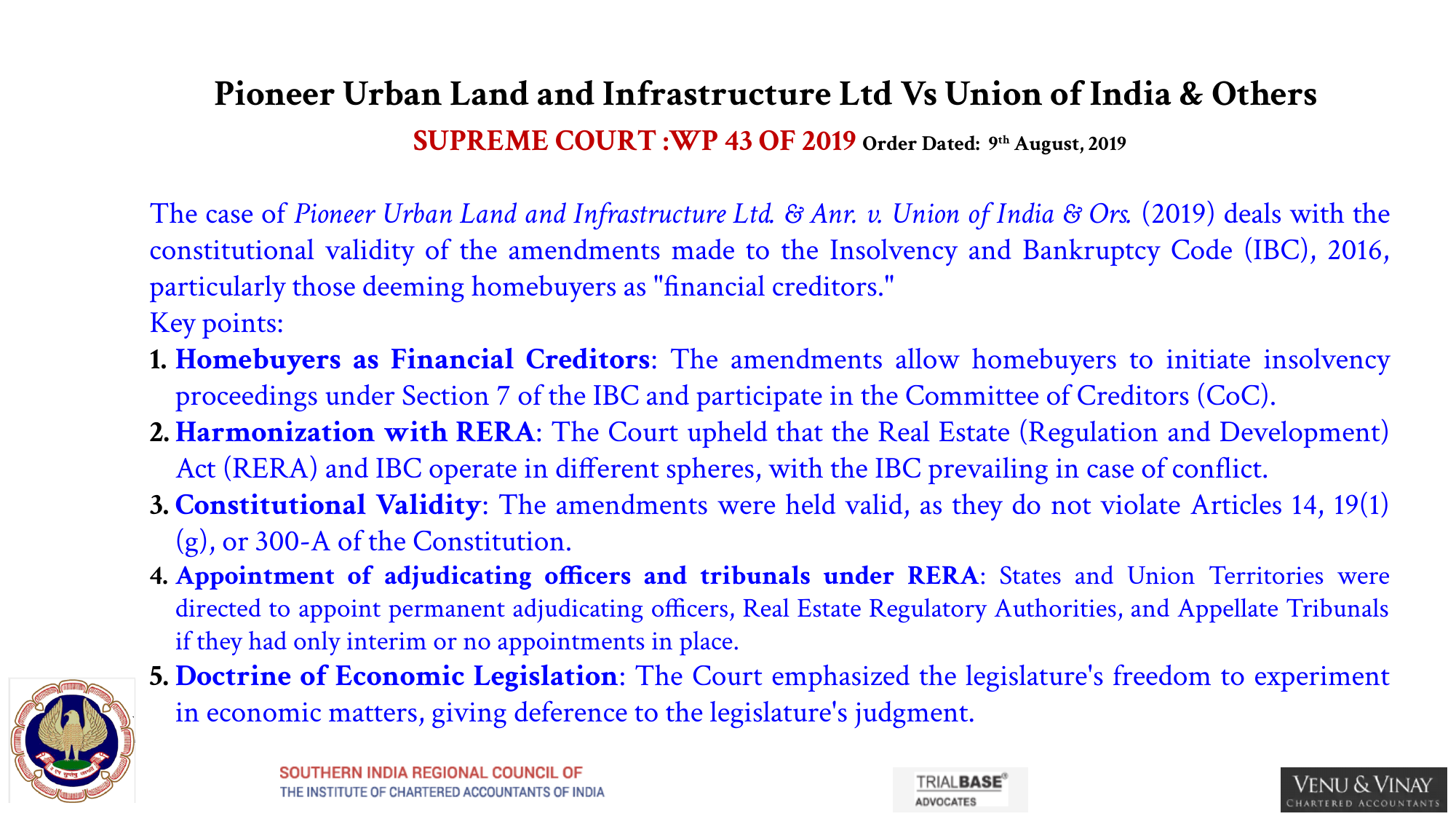

Pioneer Urban Land and Infrastructure Ltd Vs Union of India & Others
SUPREME COURT :WP 43 OF 2019 Order Dated:  9th August, 2019

The case of Pioneer Urban Land and Infrastructure Ltd. & Anr. v. Union of India & Ors. (2019) deals with the constitutional validity of the amendments made to the Insolvency and Bankruptcy Code (IBC), 2016, particularly those deeming homebuyers as "financial creditors."
Key points:
Homebuyers as Financial Creditors: The amendments allow homebuyers to initiate insolvency proceedings under Section 7 of the IBC and participate in the Committee of Creditors (CoC).
Harmonization with RERA: The Court upheld that the Real Estate (Regulation and Development) Act (RERA) and IBC operate in different spheres, with the IBC prevailing in case of conflict.
Constitutional Validity: The amendments were held valid, as they do not violate Articles 14, 19(1)(g), or 300-A of the Constitution.
Appointment of adjudicating officers and tribunals under RERA: States and Union Territories were directed to appoint permanent adjudicating officers, Real Estate Regulatory Authorities, and Appellate Tribunals if they had only interim or no appointments in place.
Doctrine of Economic Legislation: The Court emphasized the legislature's freedom to experiment in economic matters, giving deference to the legislature's judgment.